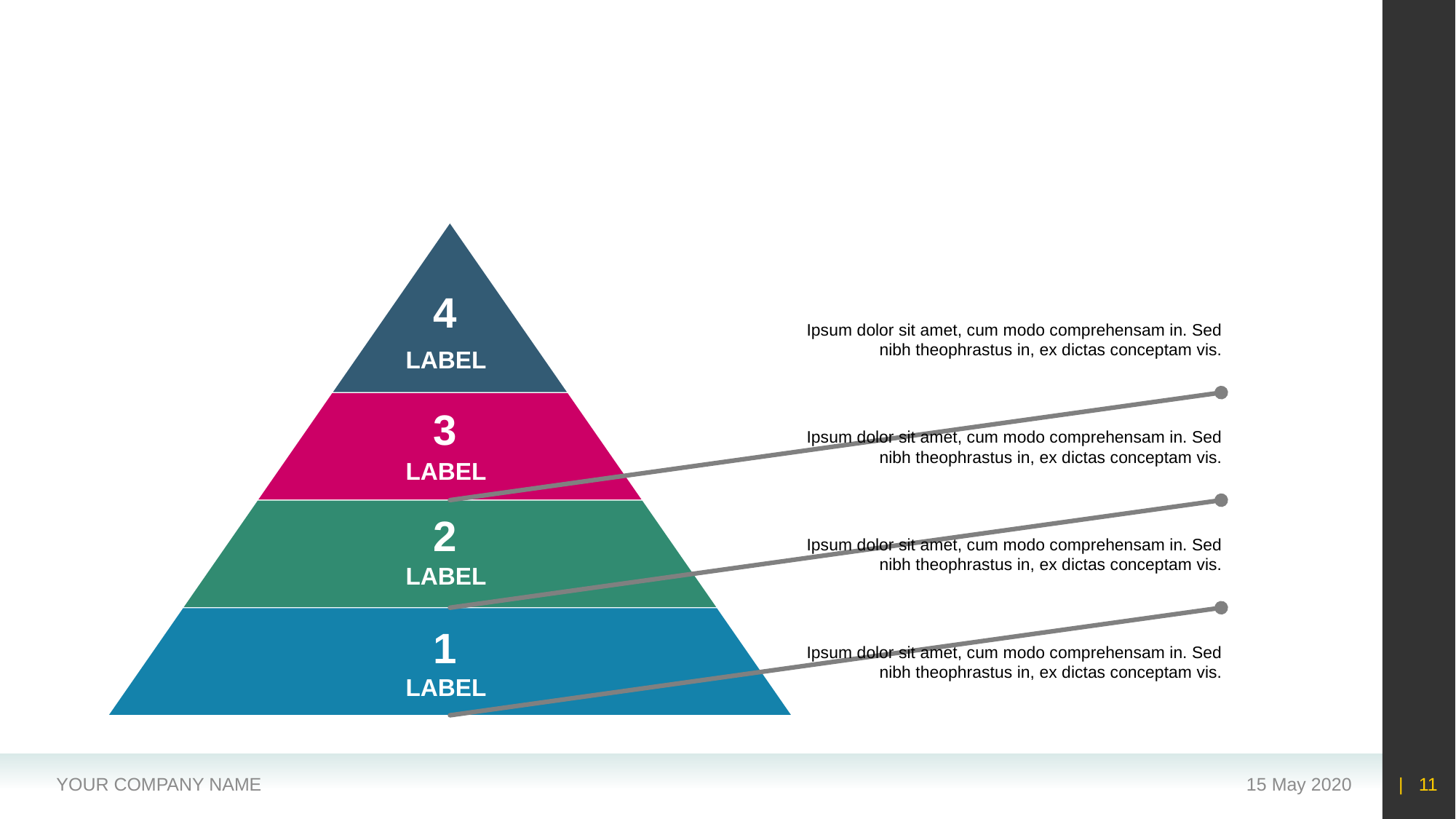

#

4
Ipsum dolor sit amet, cum modo comprehensam in. Sed nibh theophrastus in, ex dictas conceptam vis.
LABEL

3
Ipsum dolor sit amet, cum modo comprehensam in. Sed nibh theophrastus in, ex dictas conceptam vis.
LABEL

2
Ipsum dolor sit amet, cum modo comprehensam in. Sed nibh theophrastus in, ex dictas conceptam vis.
LABEL

1
Ipsum dolor sit amet, cum modo comprehensam in. Sed nibh theophrastus in, ex dictas conceptam vis.
LABEL
YOUR COMPANY NAME
15 May 2020
|   11